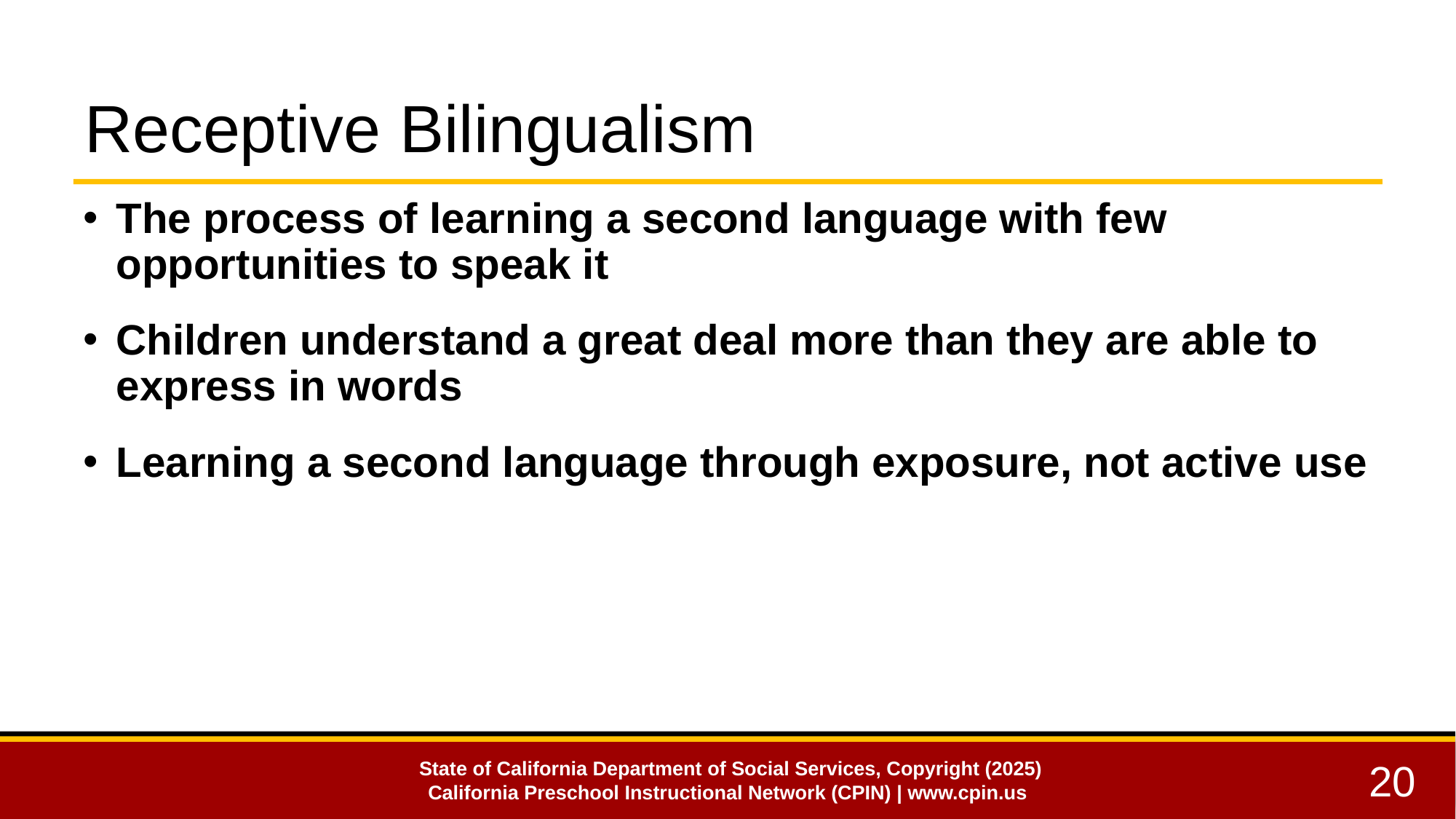

# Receptive Bilingualism
The process of learning a second language with few opportunities to speak it
Children understand a great deal more than they are able to express in words
Learning a second language through exposure, not active use